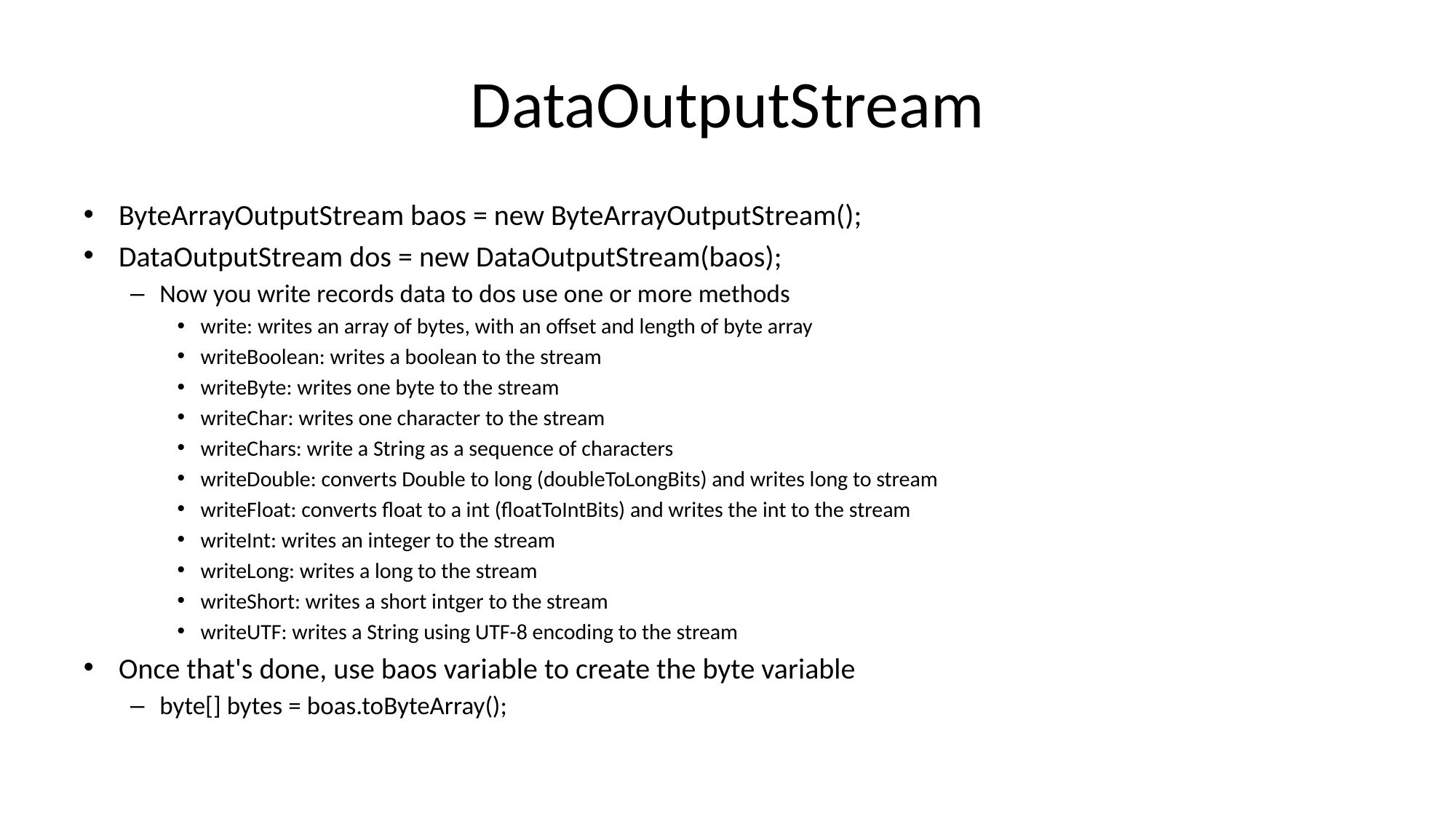

# DataOutputStream
ByteArrayOutputStream baos = new ByteArrayOutputStream();
DataOutputStream dos = new DataOutputStream(baos);
Now you write records data to dos use one or more methods
write: writes an array of bytes, with an offset and length of byte array
writeBoolean: writes a boolean to the stream
writeByte: writes one byte to the stream
writeChar: writes one character to the stream
writeChars: write a String as a sequence of characters
writeDouble: converts Double to long (doubleToLongBits) and writes long to stream
writeFloat: converts float to a int (floatToIntBits) and writes the int to the stream
writeInt: writes an integer to the stream
writeLong: writes a long to the stream
writeShort: writes a short intger to the stream
writeUTF: writes a String using UTF-8 encoding to the stream
Once that's done, use baos variable to create the byte variable
byte[] bytes = boas.toByteArray();